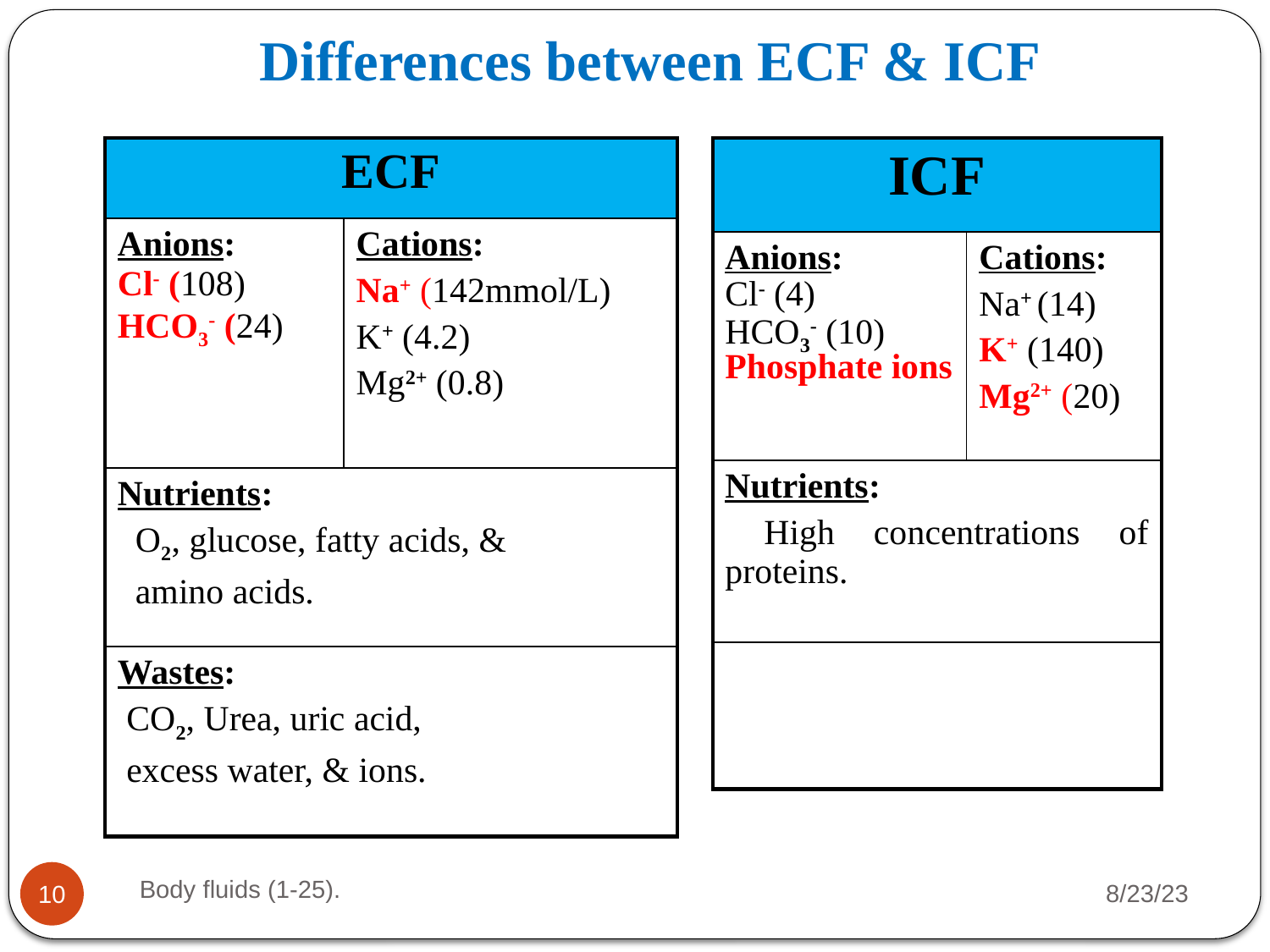

Differences between ECF & ICF
| ECF |  |
| --- | --- |
| Anions: Cl- (108) HCO3- (24) | Cations: Na+ (142mmol/L) K+ (4.2) Mg2+ (0.8) |
| Nutrients: O2, glucose, fatty acids, & amino acids. |  |
| Wastes: CO2, Urea, uric acid, excess water, & ions. |  |
| ICF |  |
| --- | --- |
| Anions: Cl- (4) HCO3- (10) Phosphate ions | Cations: Na+ (14) K+ (140) Mg2+ (20) |
| Nutrients: High concentrations of proteins. |  |
|  |  |
Body fluids (1-25).
8/23/23
10